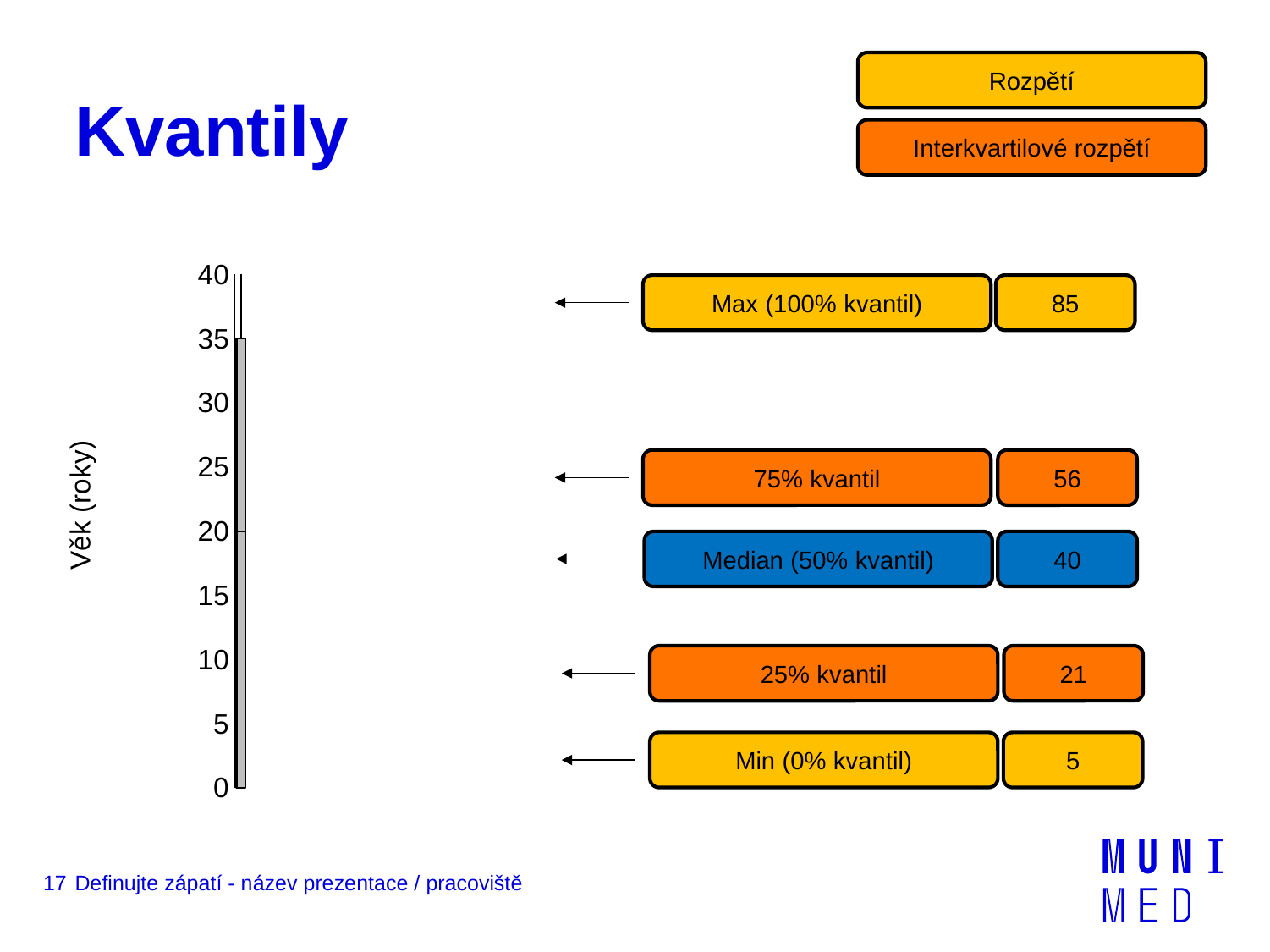

Rozpětí
# Kvantily
Interkvartilové rozpětí

### Chart

| Category | Řada 1 | Sloupec1 | Sloupec2 |
|---|---|---|---|
|  | 20.0 | 20.0 | 15.0 |
Max (100% kvantil)
85
56
75% kvantil
40
Median (50% kvantil)
21
25% kvantil
Min (0% kvantil)
5
17
Definujte zápatí - název prezentace / pracoviště